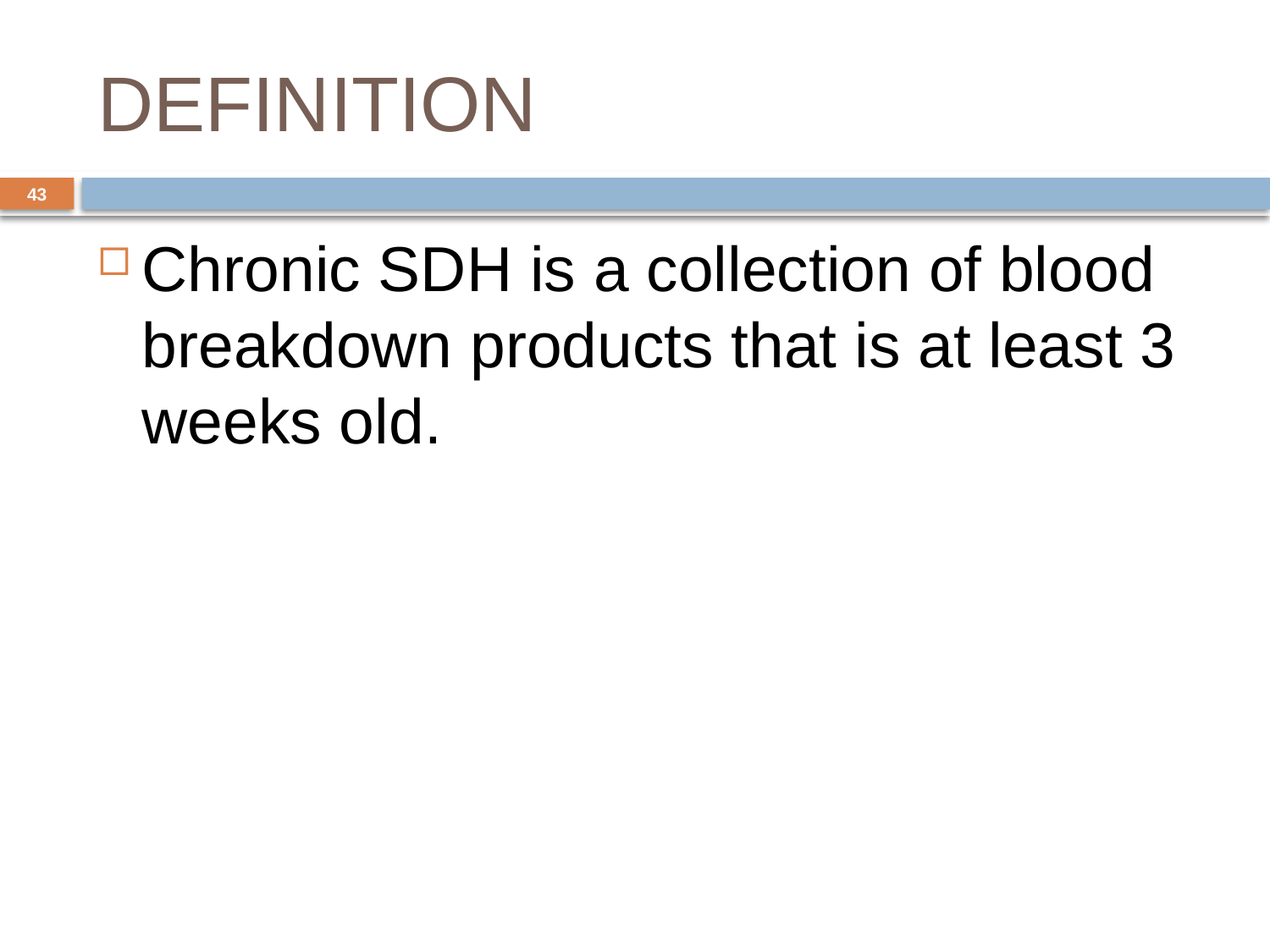

# DEFINITION
43
Chronic SDH is a collection of blood breakdown products that is at least 3 weeks old.